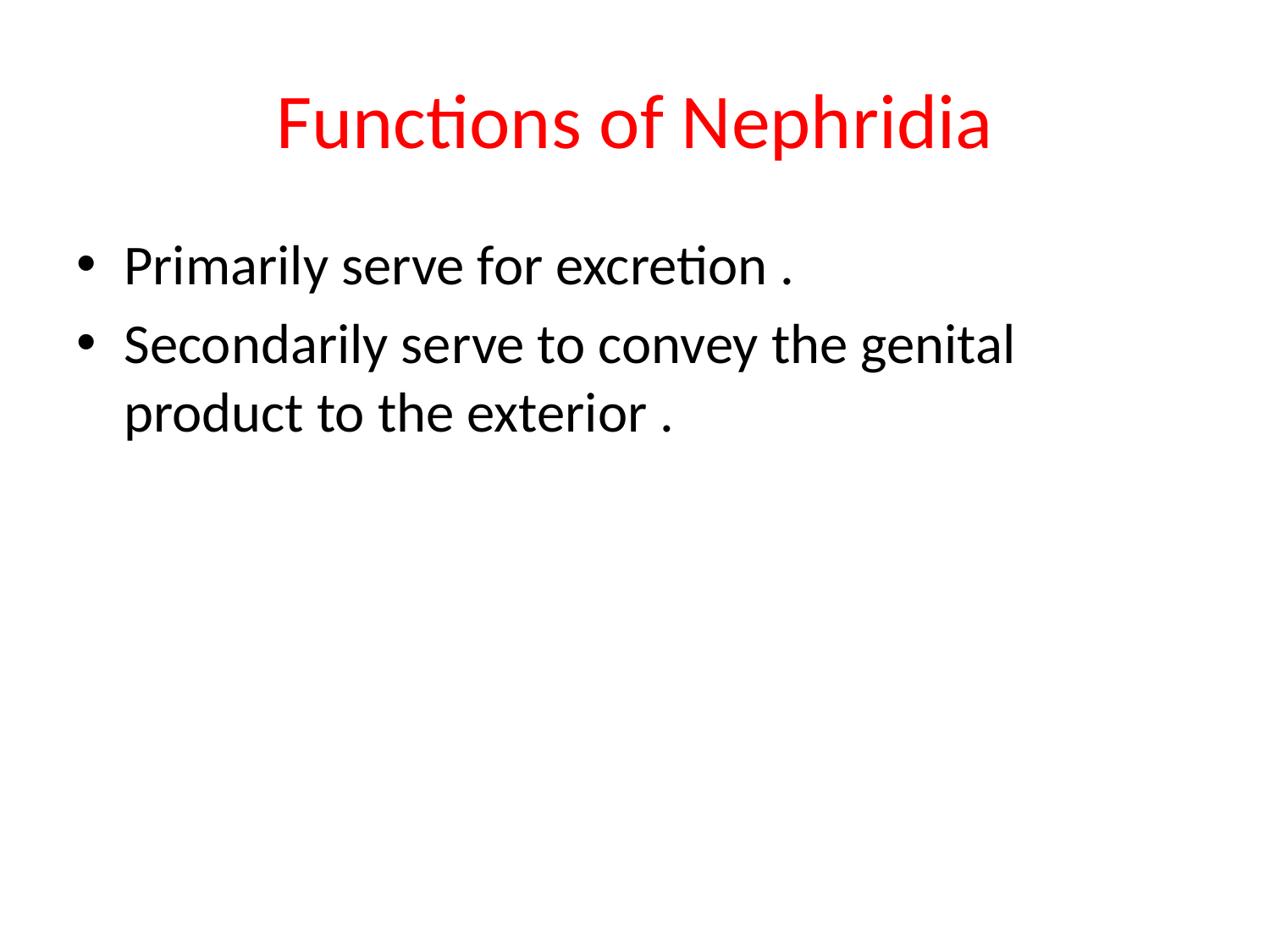

# Functions of Nephridia
Primarily serve for excretion .
Secondarily serve to convey the genital product to the exterior .